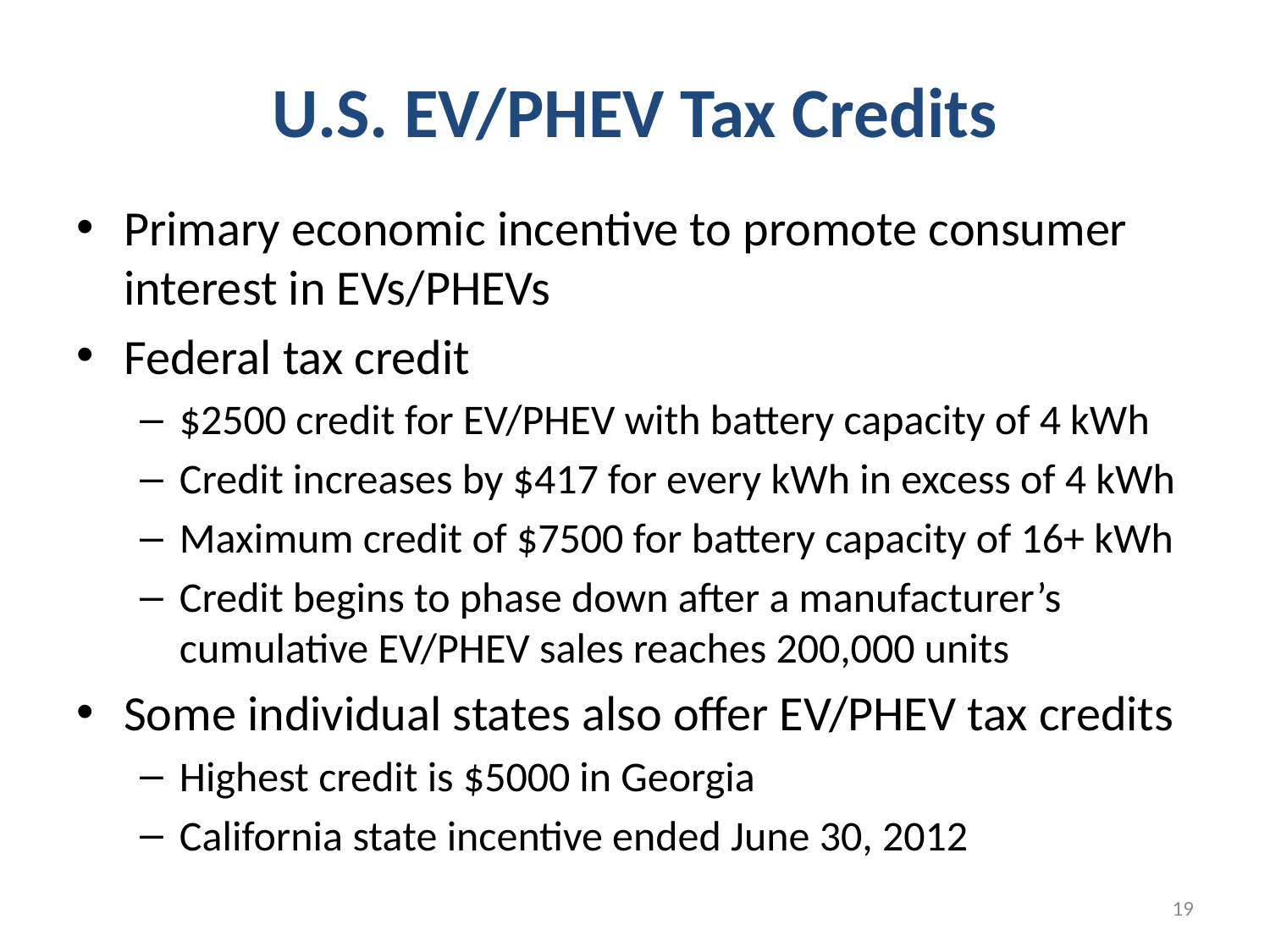

# U.S. EV/PHEV Tax Credits
Primary economic incentive to promote consumer interest in EVs/PHEVs
Federal tax credit
$2500 credit for EV/PHEV with battery capacity of 4 kWh
Credit increases by $417 for every kWh in excess of 4 kWh
Maximum credit of $7500 for battery capacity of 16+ kWh
Credit begins to phase down after a manufacturer’s cumulative EV/PHEV sales reaches 200,000 units
Some individual states also offer EV/PHEV tax credits
Highest credit is $5000 in Georgia
California state incentive ended June 30, 2012
19